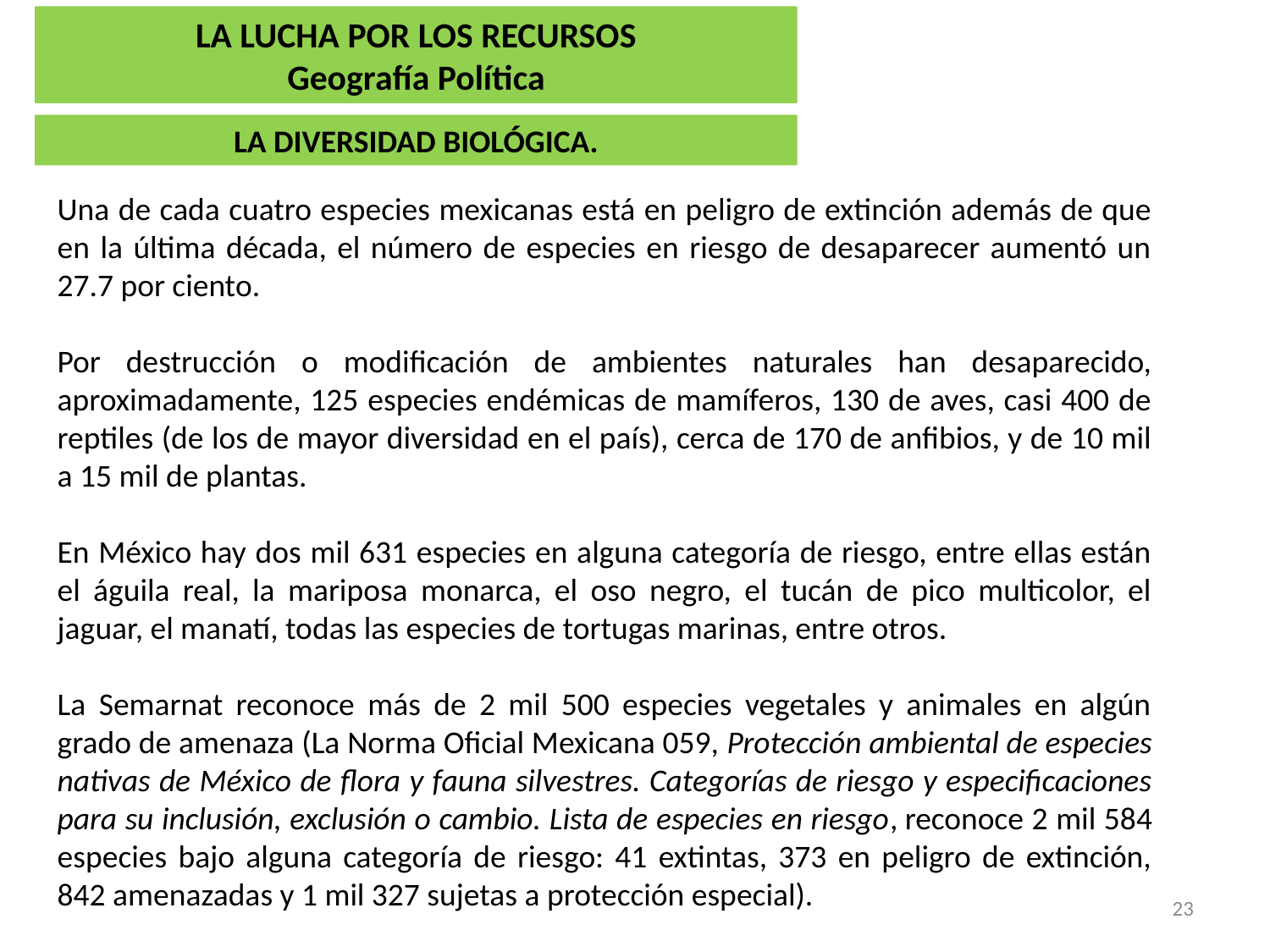

LA LUCHA POR LOS RECURSOS
Geografía Política
LA DIVERSIDAD BIOLÓGICA.
Una de cada cuatro especies mexicanas está en peligro de extinción además de que en la última década, el número de especies en riesgo de desaparecer aumentó un 27.7 por ciento.

Por destrucción o modificación de ambientes naturales han desaparecido, aproximadamente, 125 especies endémicas de mamíferos, 130 de aves, casi 400 de reptiles (de los de mayor diversidad en el país), cerca de 170 de anfibios, y de 10 mil a 15 mil de plantas.

En México hay dos mil 631 especies en alguna categoría de riesgo, entre ellas están el águila real, la mariposa monarca, el oso negro, el tucán de pico multicolor, el jaguar, el manatí, todas las especies de tortugas marinas, entre otros.

La Semarnat reconoce más de 2 mil 500 especies vegetales y animales en algún grado de amenaza (La Norma Oficial Mexicana 059, Protección ambiental de especies nativas de México de flora y fauna silvestres. Categorías de riesgo y especificaciones para su inclusión, exclusión o cambio. Lista de especies en riesgo, reconoce 2 mil 584 especies bajo alguna categoría de riesgo: 41 extintas, 373 en peligro de extinción, 842 amenazadas y 1 mil 327 sujetas a protección especial).
23